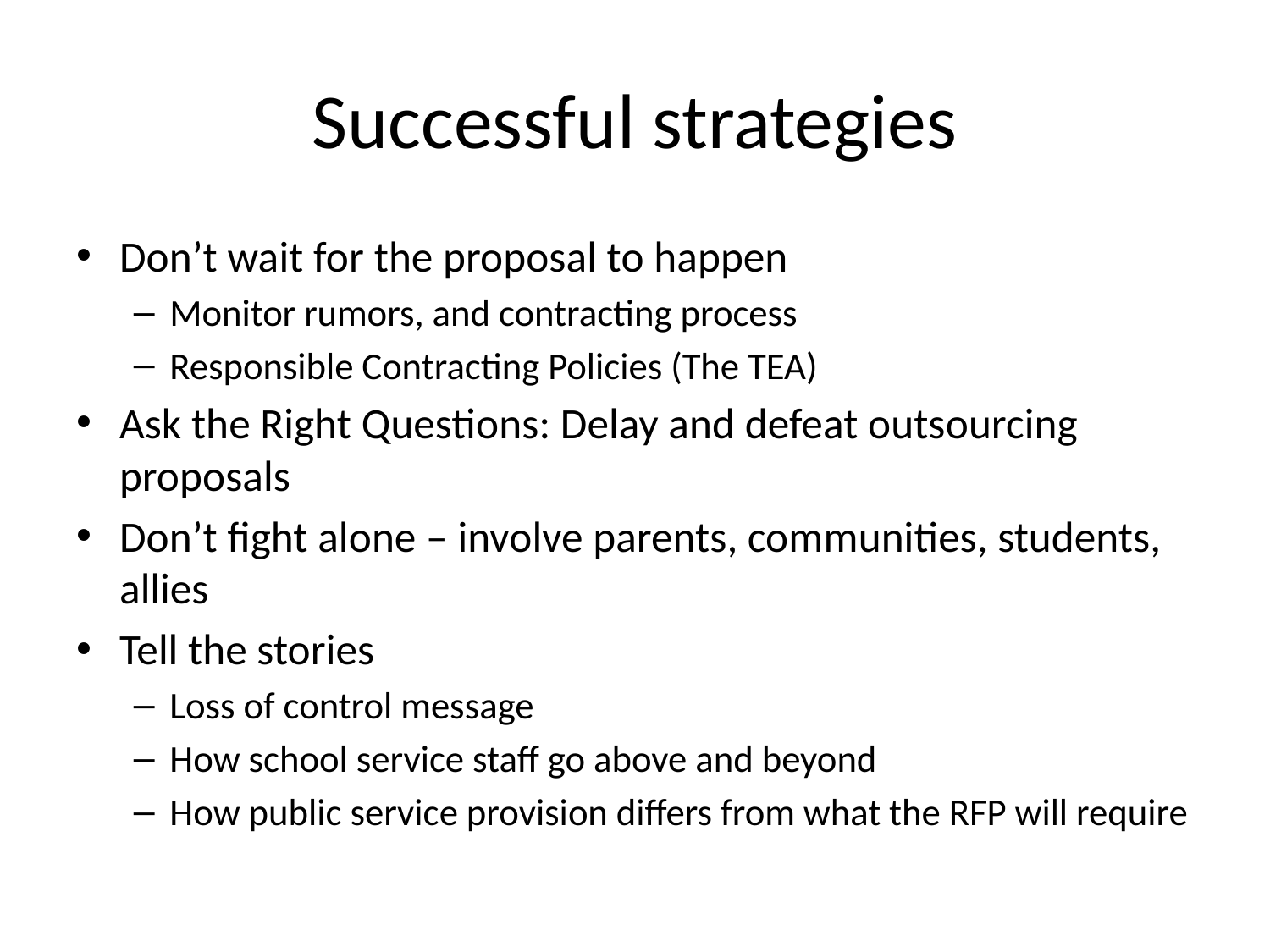

# Successful strategies
Don’t wait for the proposal to happen
Monitor rumors, and contracting process
Responsible Contracting Policies (The TEA)
Ask the Right Questions: Delay and defeat outsourcing proposals
Don’t fight alone – involve parents, communities, students, allies
Tell the stories
Loss of control message
How school service staff go above and beyond
How public service provision differs from what the RFP will require